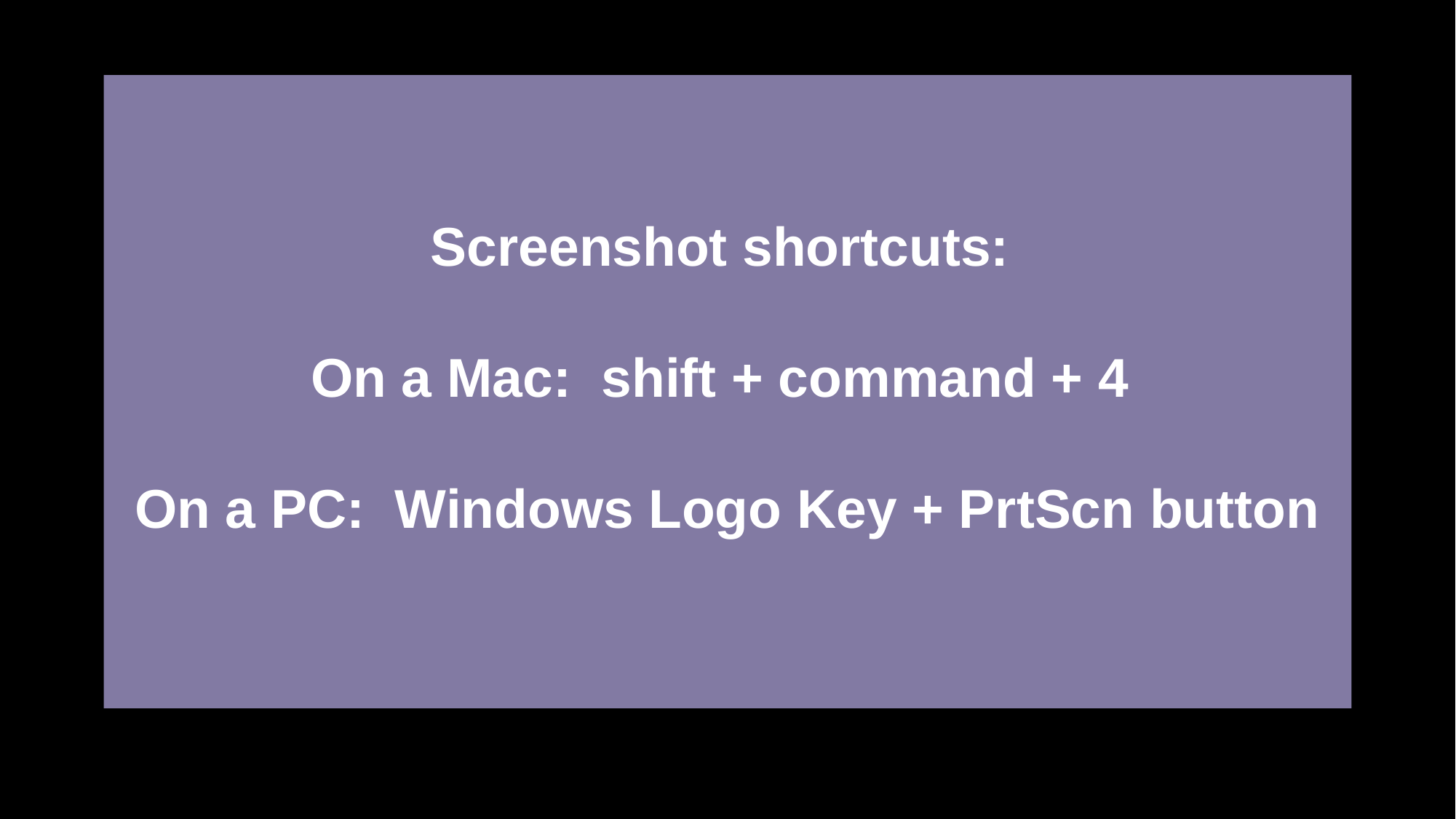

Screenshot shortcuts:

On a Mac:  shift + command + 4

On a PC:  Windows Logo Key + PrtScn button